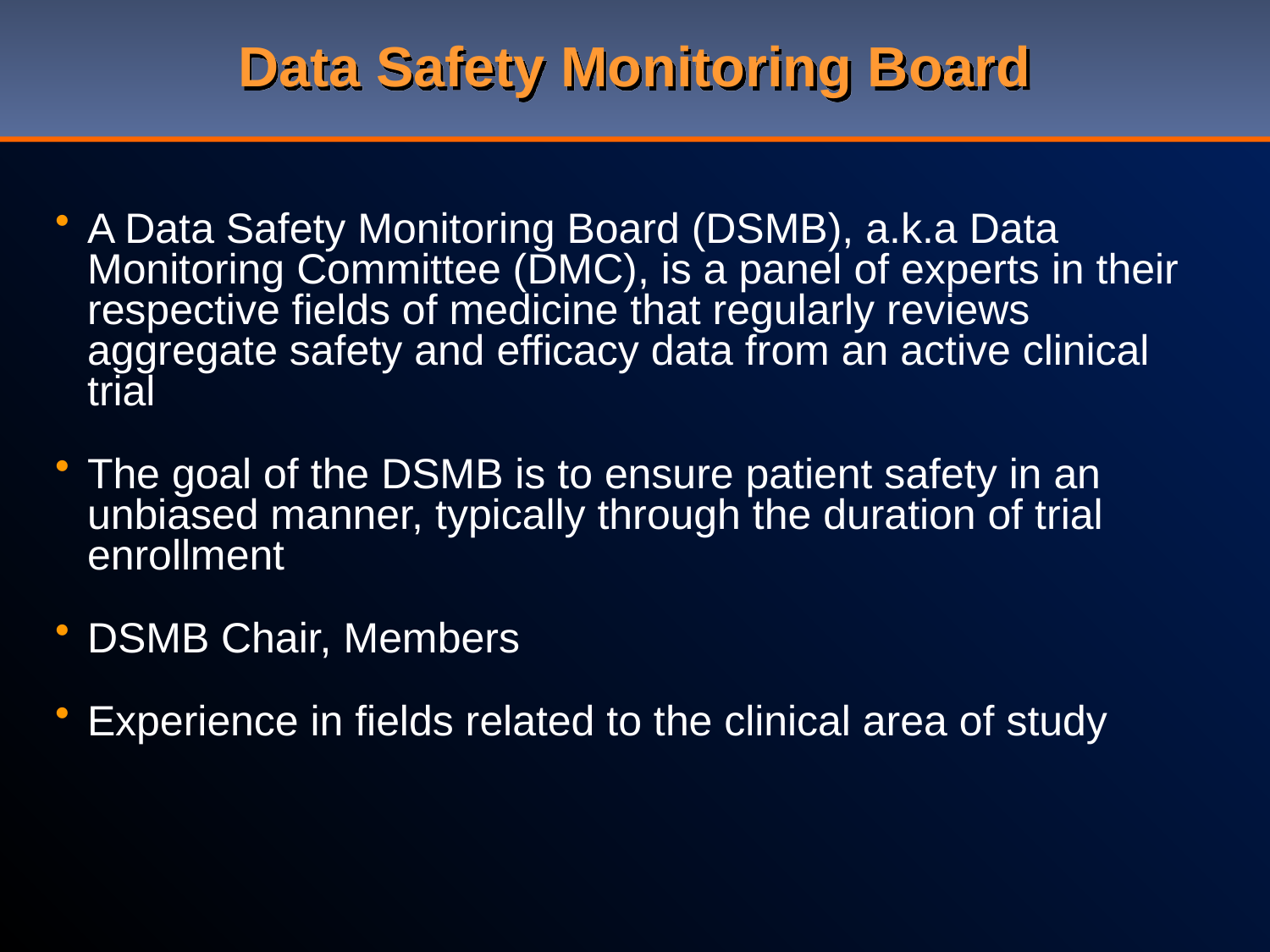

# Data Safety Monitoring Board
A Data Safety Monitoring Board (DSMB), a.k.a Data Monitoring Committee (DMC), is a panel of experts in their respective fields of medicine that regularly reviews aggregate safety and efficacy data from an active clinical trial
The goal of the DSMB is to ensure patient safety in an unbiased manner, typically through the duration of trial enrollment
DSMB Chair, Members
Experience in fields related to the clinical area of study